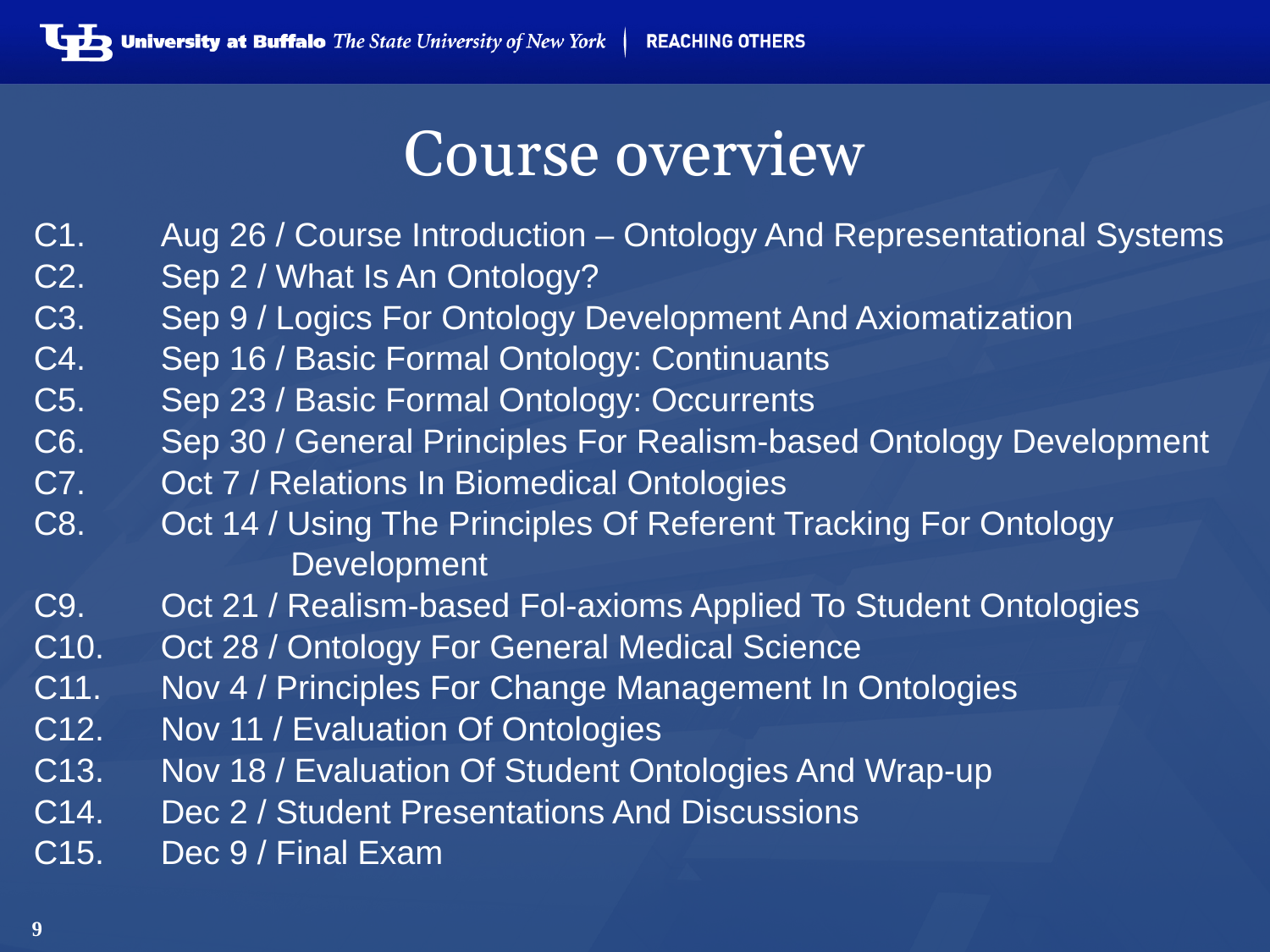

# Course overview
C1.	Aug 26 / Course Introduction – Ontology And Representational Systems
C2.	Sep 2 / What Is An Ontology?
C3.	Sep 9 / Logics For Ontology Development And Axiomatization
C4.	Sep 16 / Basic Formal Ontology: Continuants
C5.	Sep 23 / Basic Formal Ontology: Occurrents
C6.	Sep 30 / General Principles For Realism-based Ontology Development
C7.	Oct 7 / Relations In Biomedical Ontologies
C8.	Oct 14 / Using The Principles Of Referent Tracking For Ontology 	 	              Development
C9.	Oct 21 / Realism-based Fol-axioms Applied To Student Ontologies
C10.	Oct 28 / Ontology For General Medical Science
C11.	Nov 4 / Principles For Change Management In Ontologies
C12.	Nov 11 / Evaluation Of Ontologies
C13.	Nov 18 / Evaluation Of Student Ontologies And Wrap-up
C14.	Dec 2 / Student Presentations And Discussions
C15.	Dec 9 / Final Exam
9